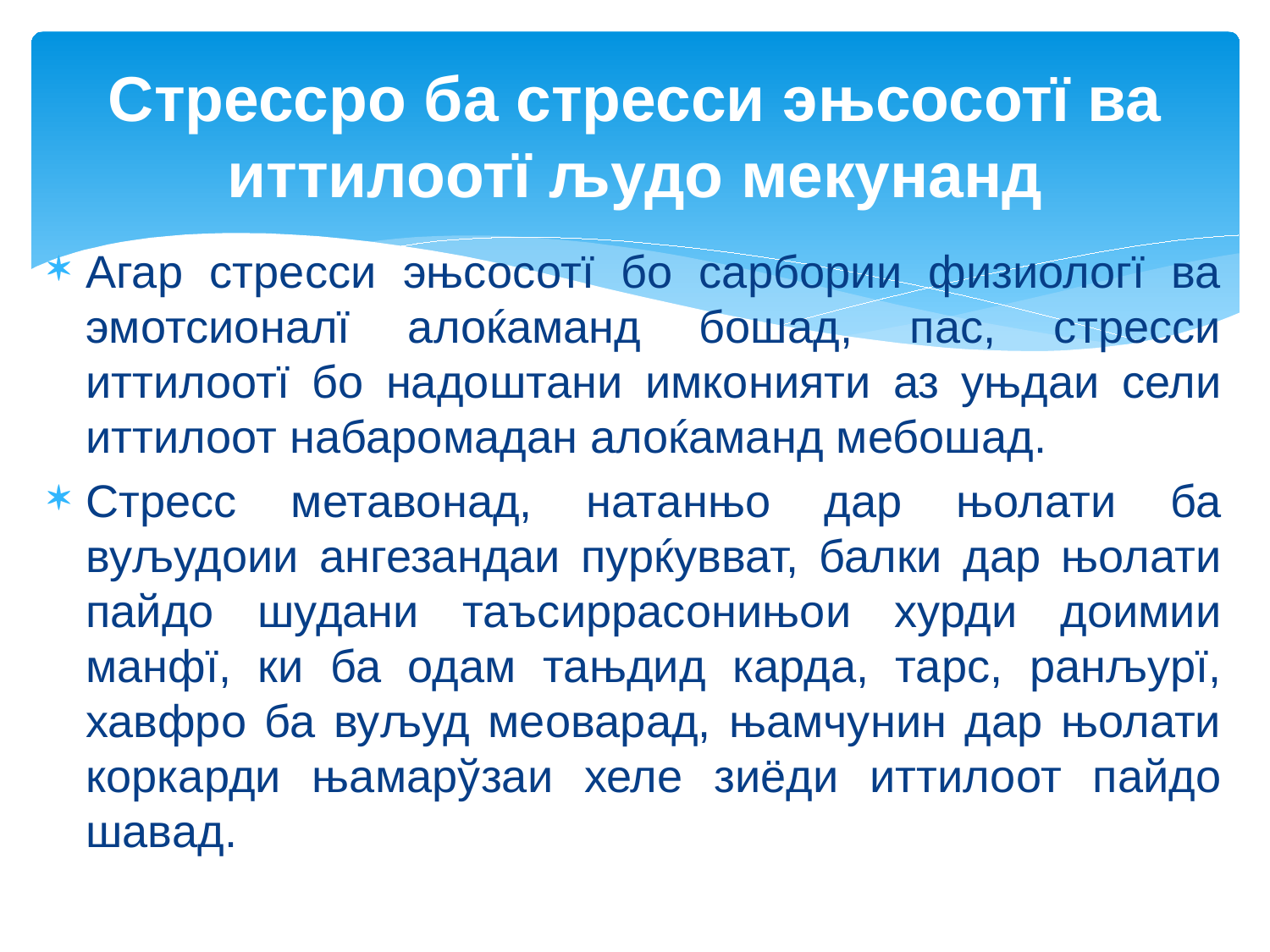

# Стрессро ба стресси эњсосотї ва иттилоотї људо мекунанд
Агар стресси эњсосотї бо сарбории физиологї ва эмотсионалї алоќаманд бошад, пас, стресси иттилоотї бо надоштани имконияти аз уњдаи сели иттилоот набаромадан алоќаманд мебошад.
Стресс метавонад, натанњо дар њолати ба вуљудоии ангезандаи пурќувват, балки дар њолати пайдо шудани таъсиррасонињои хурди доимии манфї, ки ба одам тањдид карда, тарс, ранљурї, хавфро ба вуљуд меоварад, њамчунин дар њолати коркарди њамарўзаи хеле зиёди иттилоот пайдо шавад.